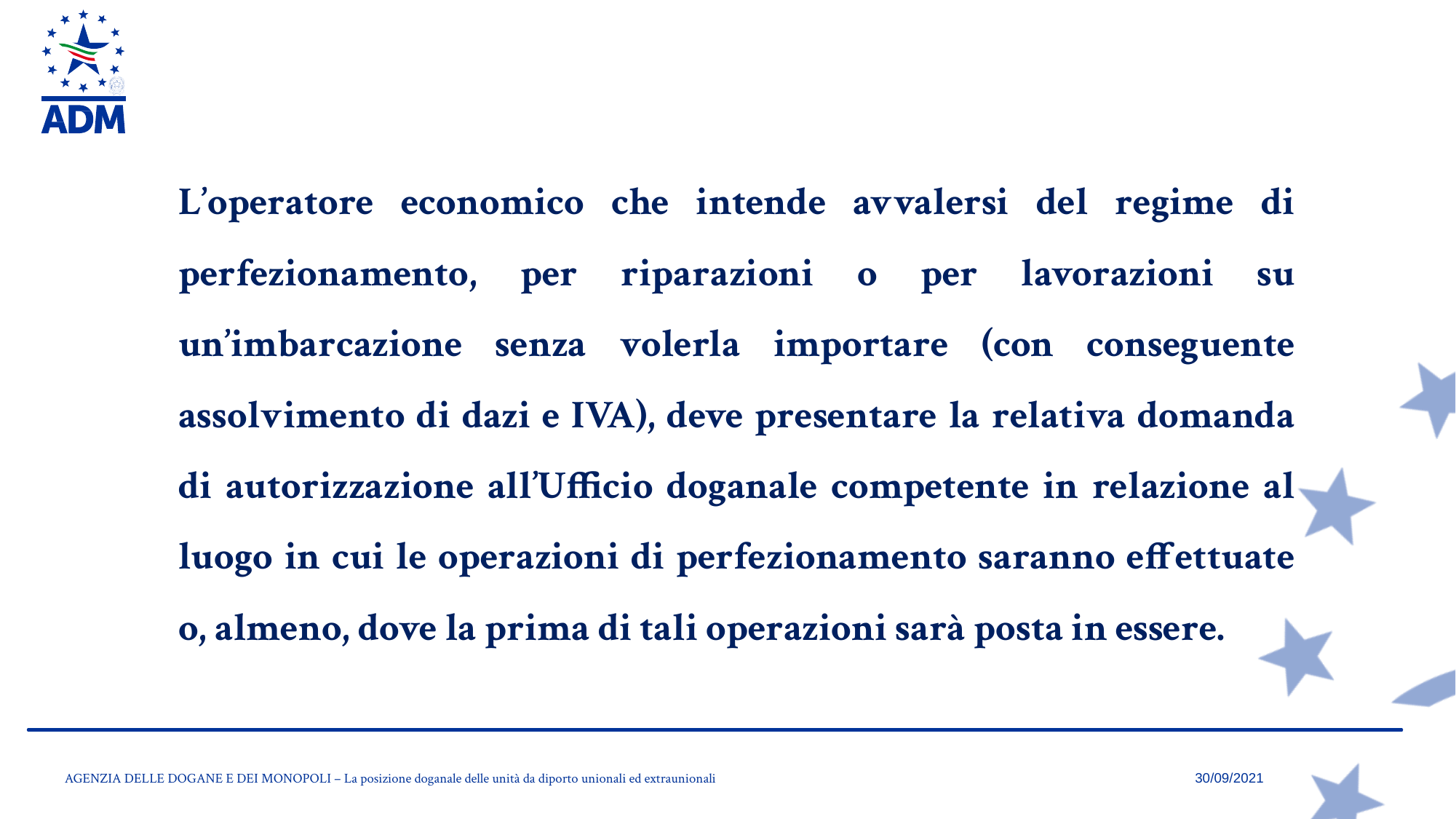

L’operatore economico che intende avvalersi del regime di perfezionamento, per riparazioni o per lavorazioni su un’imbarcazione senza volerla importare (con conseguente assolvimento di dazi e IVA), deve presentare la relativa domanda di autorizzazione all’Ufficio doganale competente in relazione al luogo in cui le operazioni di perfezionamento saranno effettuate o, almeno, dove la prima di tali operazioni sarà posta in essere.
AGENZIA DELLE DOGANE E DEI MONOPOLI – La posizione doganale delle unità da diporto unionali ed extraunionali
30/09/2021